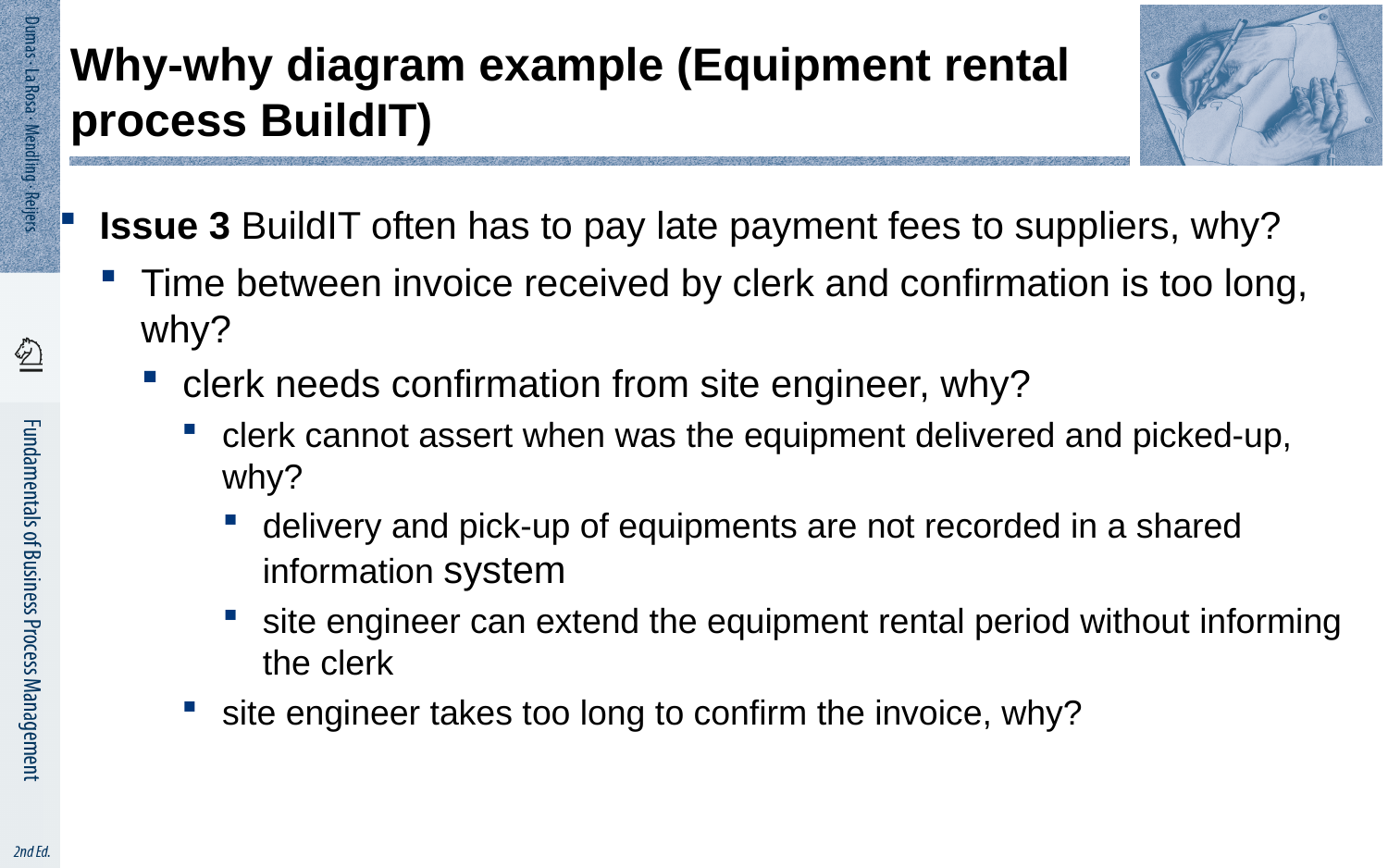

# Why-why diagram example (Equipment rental process BuildIT)
Issue 3 BuildIT often has to pay late payment fees to suppliers, why?
Time between invoice received by clerk and confirmation is too long, why?
clerk needs confirmation from site engineer, why?
clerk cannot assert when was the equipment delivered and picked-up, why?
delivery and pick-up of equipments are not recorded in a shared information system
site engineer can extend the equipment rental period without informing the clerk
site engineer takes too long to confirm the invoice, why?